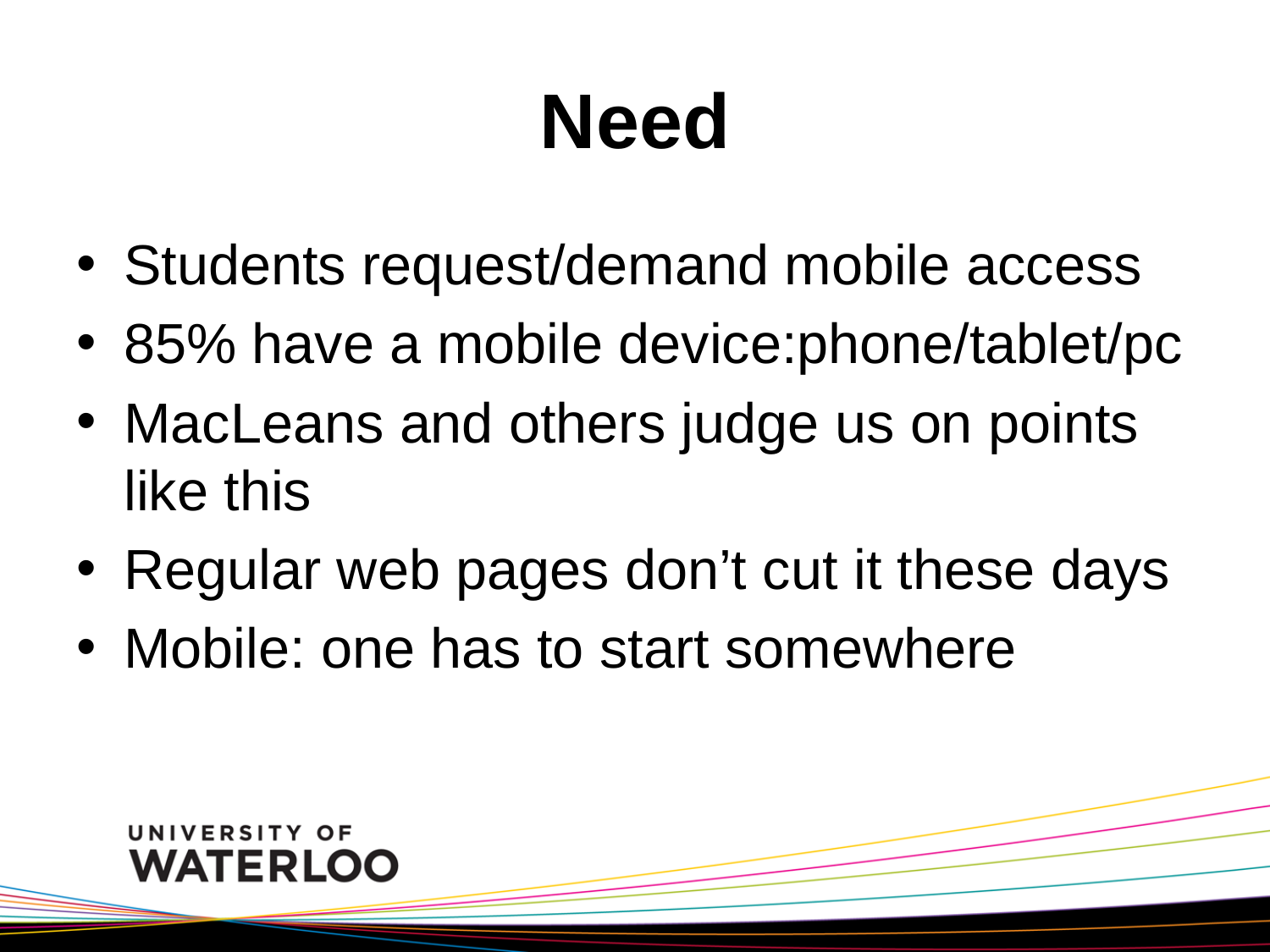

# Need
Students request/demand mobile access
85% have a mobile device:phone/tablet/pc
MacLeans and others judge us on points like this
Regular web pages don’t cut it these days
Mobile: one has to start somewhere